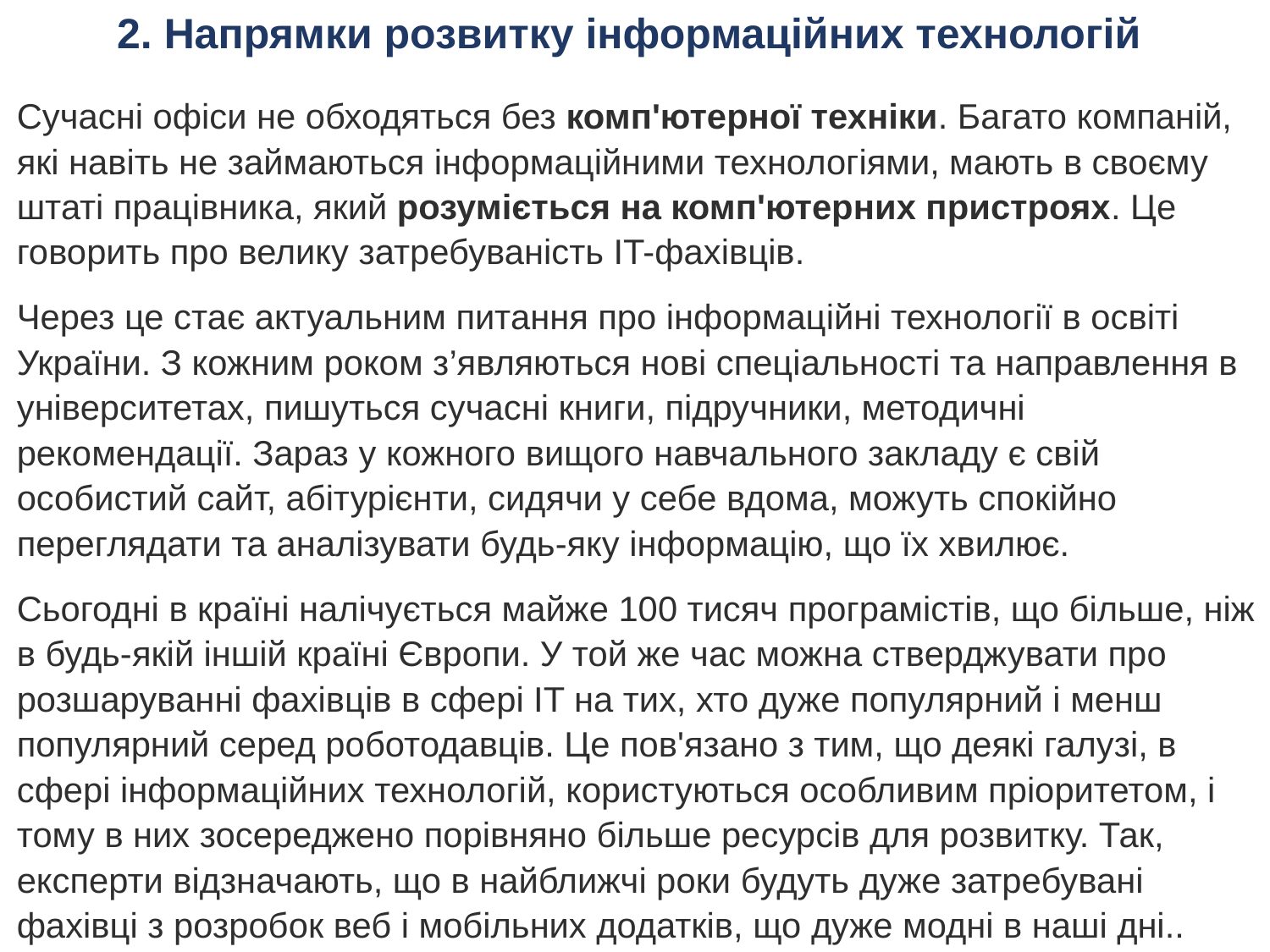

2. Напрямки розвитку інформаційних технологій
Сучасні офіси не обходяться без комп'ютерної техніки. Багато компаній, які навіть не займаються інформаційними технологіями, мають в своєму штаті працівника, який розуміється на комп'ютерних пристроях. Це говорить про велику затребуваність IT-фахівців.
Через це стає актуальним питання про інформаційні технології в освіті України. З кожним роком з’являються нові спеціальності та направлення в університетах, пишуться сучасні книги, підручники, методичні рекомендації. Зараз у кожного вищого навчального закладу є свій особистий сайт, абітурієнти, сидячи у себе вдома, можуть спокійно переглядати та аналізувати будь-яку інформацію, що їх хвилює.
Сьогодні в країні налічується майже 100 тисяч програмістів, що більше, ніж в будь-якій іншій країні Європи. У той же час можна стверджувати про розшаруванні фахівців в сфері IT на тих, хто дуже популярний і менш популярний серед роботодавців. Це пов'язано з тим, що деякі галузі, в сфері інформаційних технологій, користуються особливим пріоритетом, і тому в них зосереджено порівняно більше ресурсів для розвитку. Так, експерти відзначають, що в найближчі роки будуть дуже затребувані фахівці з розробок веб і мобільних додатків, що дуже модні в наші дні..